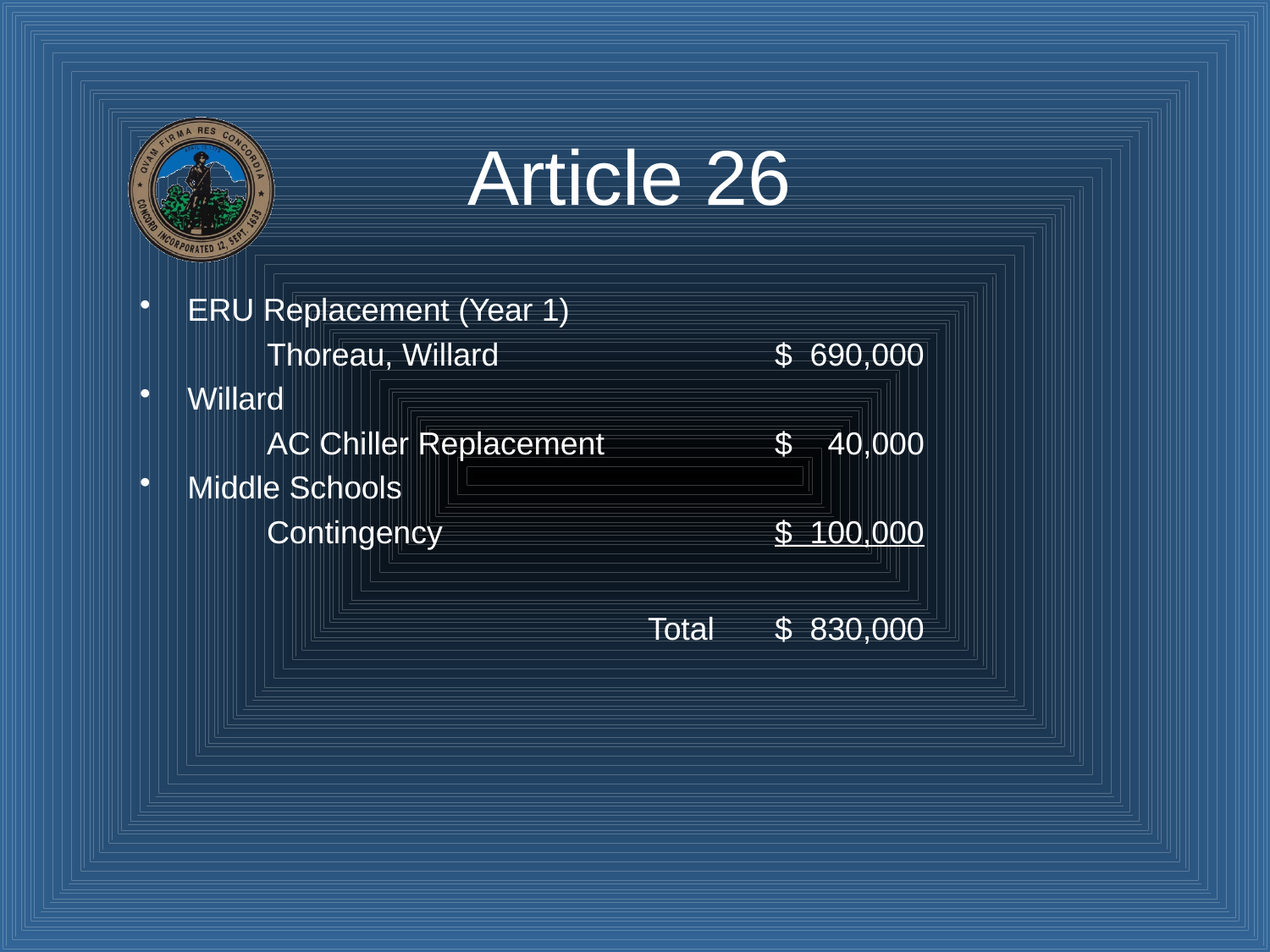

# Article 26
ERU Replacement (Year 1)
	Thoreau, Willard			$  690,000
Willard
	AC Chiller Replacement		$    40,000
Middle Schools
	Contingency			$  100,000

				Total	$  830,000